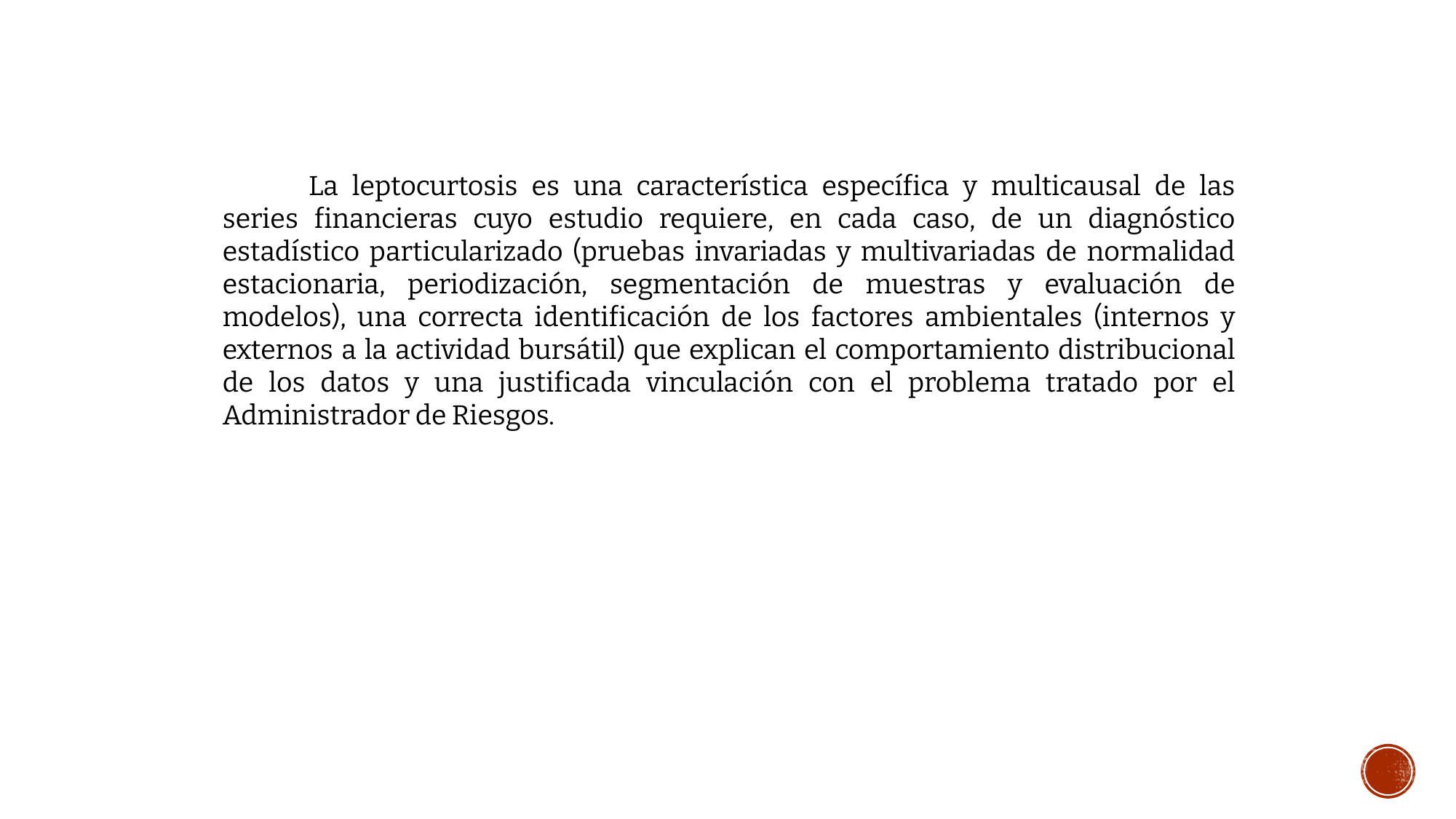

La leptocurtosis es una característica específica y multicausal de las series financieras cuyo estudio requiere, en cada caso, de un diagnóstico estadístico particularizado (pruebas invariadas y multivariadas de normalidad estacionaria, periodización, segmentación de muestras y evaluación de modelos), una correcta identificación de los factores ambientales (internos y externos a la actividad bursátil) que explican el comportamiento distribucional de los datos y una justificada vinculación con el problema tratado por el Administrador de Riesgos.